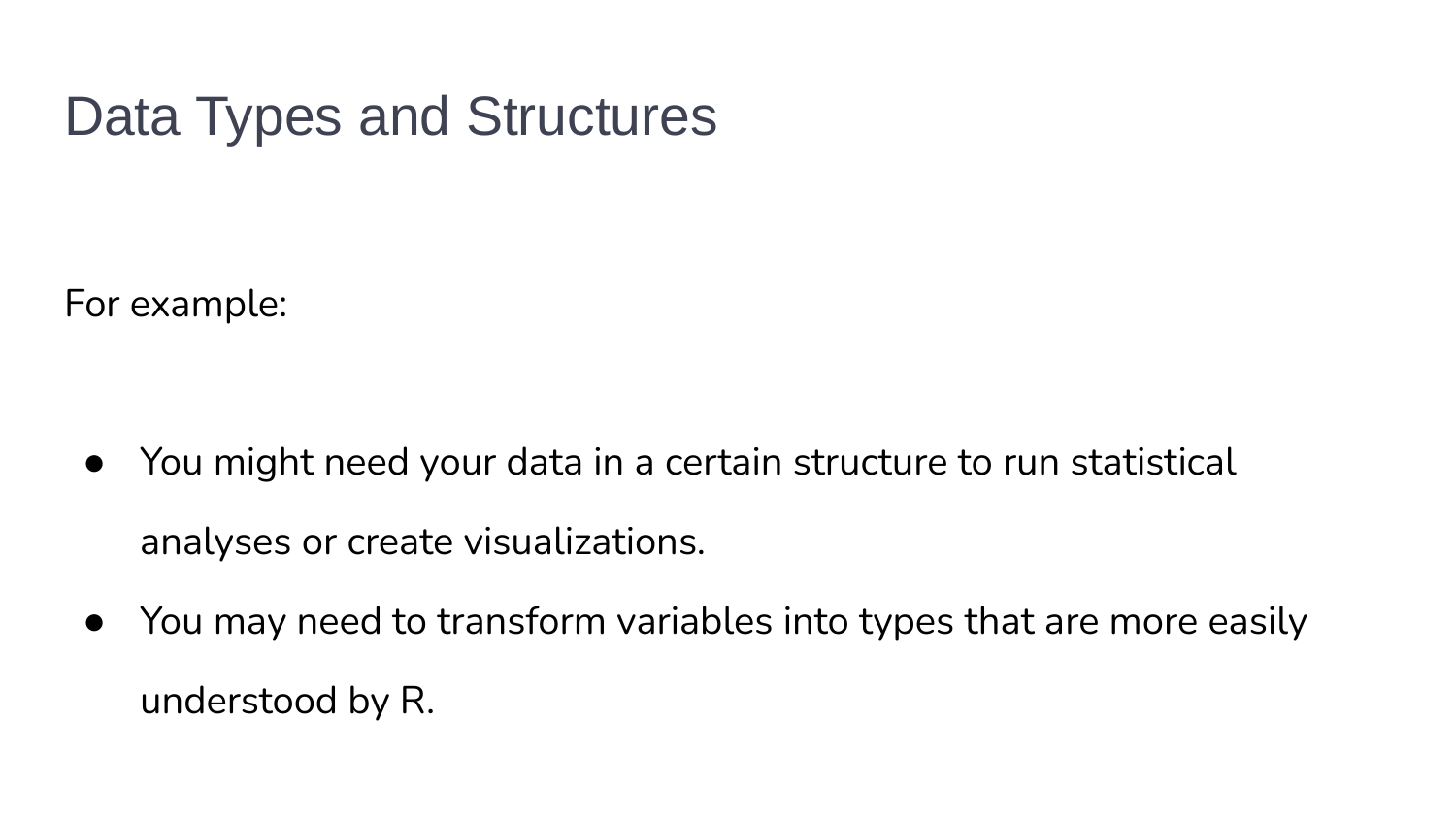

# Data Types and Structures

For example:

You might need your data in a certain structure to run statistical analyses or create visualizations.
You may need to transform variables into types that are more easily understood by R.